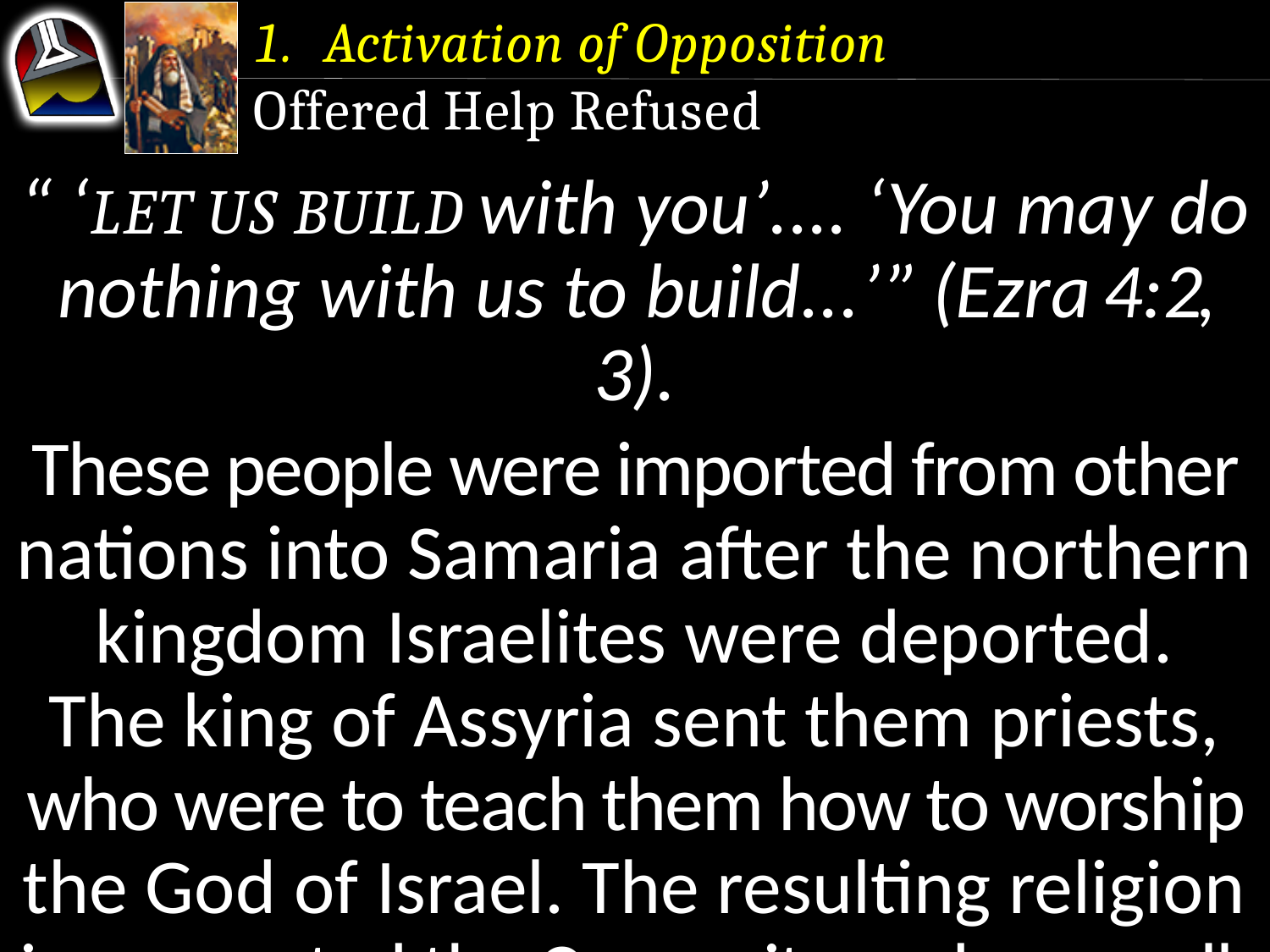

Activation of Opposition
Offered Help Refused
“ ‘LET US BUILD with you’.... ‘You may do nothing with us to build...’ ” (Ezra 4:2, 3).
These people were imported from other nations into Samaria after the northern kingdom Israelites were deported.
The king of Assyria sent them priests, who were to teach them how to worship the God of Israel. The resulting religion incorporated the Canaanite gods, as well.